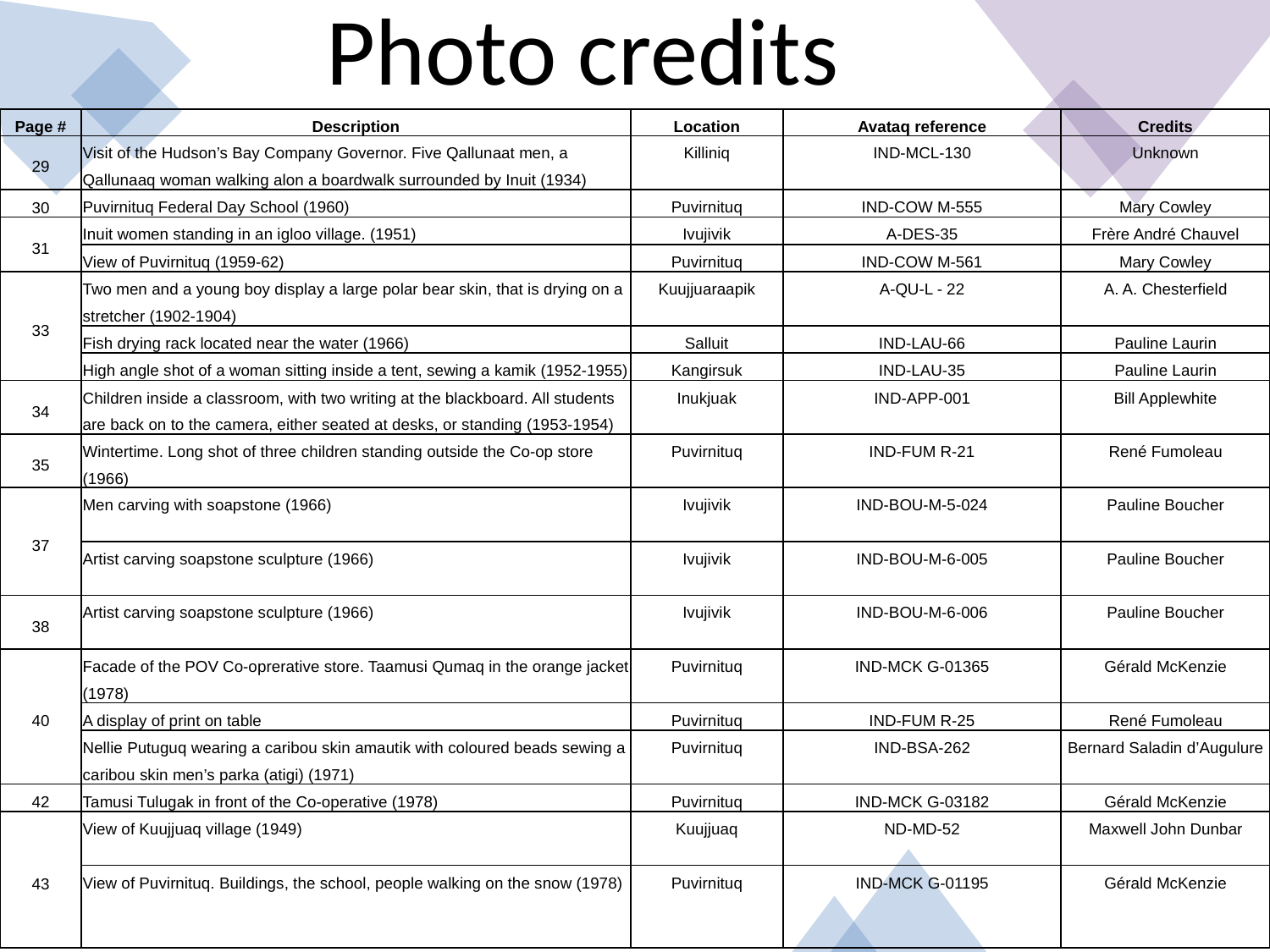

Photo credits

| Page # | Description | Location | Avataq reference | Credits |
| --- | --- | --- | --- | --- |
| 29 | Visit of the Hudson’s Bay Company Governor. Five Qallunaat men, a Qallunaaq woman walking alon a boardwalk surrounded by Inuit (1934) | Killiniq | IND-MCL-130 | Unknown |
| 30 | Puvirnituq Federal Day School (1960) | Puvirnituq | IND-COW M-555 | Mary Cowley |
| 31 | Inuit women standing in an igloo village. (1951) | Ivujivik | A-DES-35 | Frère André Chauvel |
|  | View of Puvirnituq (1959-62) | Puvirnituq | IND-COW M-561 | Mary Cowley |
| 33 | Two men and a young boy display a large polar bear skin, that is drying on a stretcher (1902-1904) | Kuujjuaraapik | A-QU-L - 22 | A. A. Chesterfield |
|  | Fish drying rack located near the water (1966) | Salluit | IND-LAU-66 | Pauline Laurin |
|  | High angle shot of a woman sitting inside a tent, sewing a kamik (1952-1955) | Kangirsuk | IND-LAU-35 | Pauline Laurin |
| 34 | Children inside a classroom, with two writing at the blackboard. All students are back on to the camera, either seated at desks, or standing (1953-1954) | Inukjuak | IND-APP-001 | Bill Applewhite |
| 35 | Wintertime. Long shot of three children standing outside the Co-op store (1966) | Puvirnituq | IND-FUM R-21 | René Fumoleau |
| 37 | Men carving with soapstone (1966) | Ivujivik | IND-BOU-M-5-024 | Pauline Boucher |
|  | Artist carving soapstone sculpture (1966) | Ivujivik | IND-BOU-M-6-005 | Pauline Boucher |
| 38 | Artist carving soapstone sculpture (1966) | Ivujivik | IND-BOU-M-6-006 | Pauline Boucher |
| 40 | Facade of the POV Co-oprerative store. Taamusi Qumaq in the orange jacket (1978) | Puvirnituq | IND-MCK G-01365 | Gérald McKenzie |
|  | A display of print on table | Puvirnituq | IND-FUM R-25 | René Fumoleau |
|  | Nellie Putuguq wearing a caribou skin amautik with coloured beads sewing a caribou skin men’s parka (atigi) (1971) | Puvirnituq | IND-BSA-262 | Bernard Saladin d’Augulure |
| 42 | Tamusi Tulugak in front of the Co-operative (1978) | Puvirnituq | IND-MCK G-03182 | Gérald McKenzie |
| 43 | View of Kuujjuaq village (1949) | Kuujjuaq | ND-MD-52 | Maxwell John Dunbar |
|  | View of Puvirnituq. Buildings, the school, people walking on the snow (1978) | Puvirnituq | IND-MCK G-01195 | Gérald McKenzie |